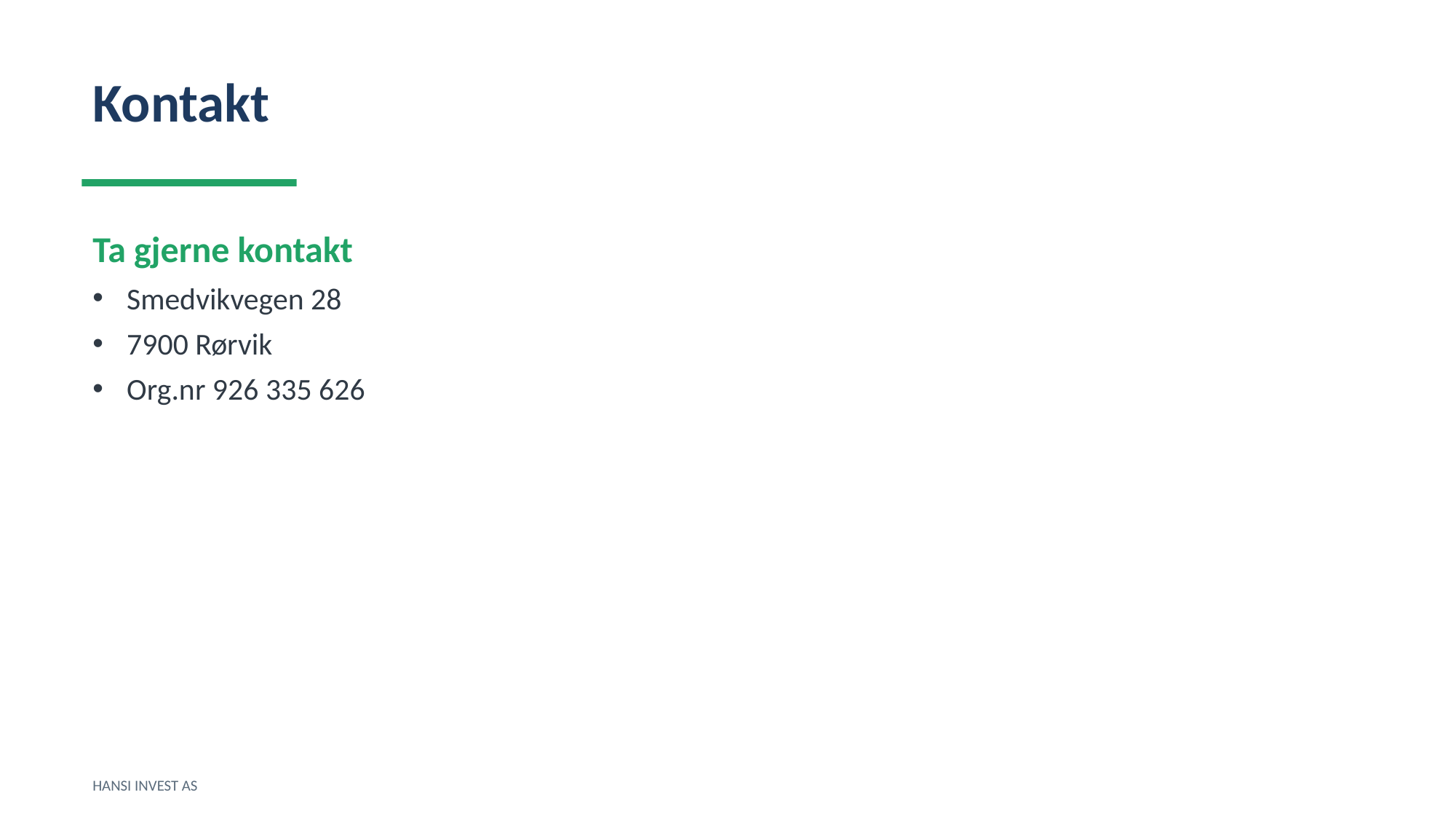

Kontakt

Ta gjerne kontakt
Smedvikvegen 28
7900 Rørvik
Org.nr 926 335 626
HANSI INVEST AS